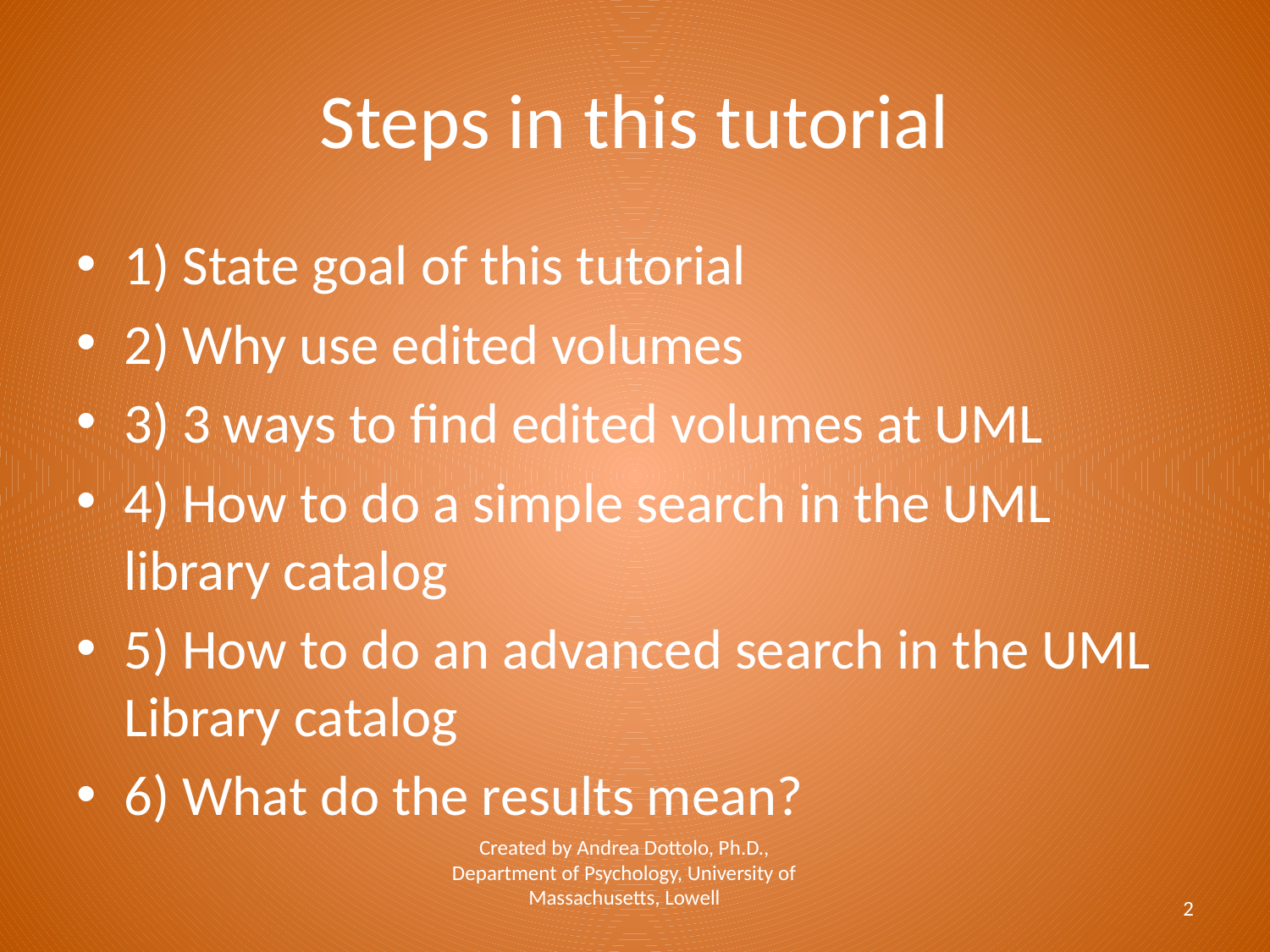

# Steps in this tutorial
1) State goal of this tutorial
2) Why use edited volumes
3) 3 ways to find edited volumes at UML
4) How to do a simple search in the UML library catalog
5) How to do an advanced search in the UML Library catalog
6) What do the results mean?
Created by Andrea Dottolo, Ph.D., Department of Psychology, University of Massachusetts, Lowell
2